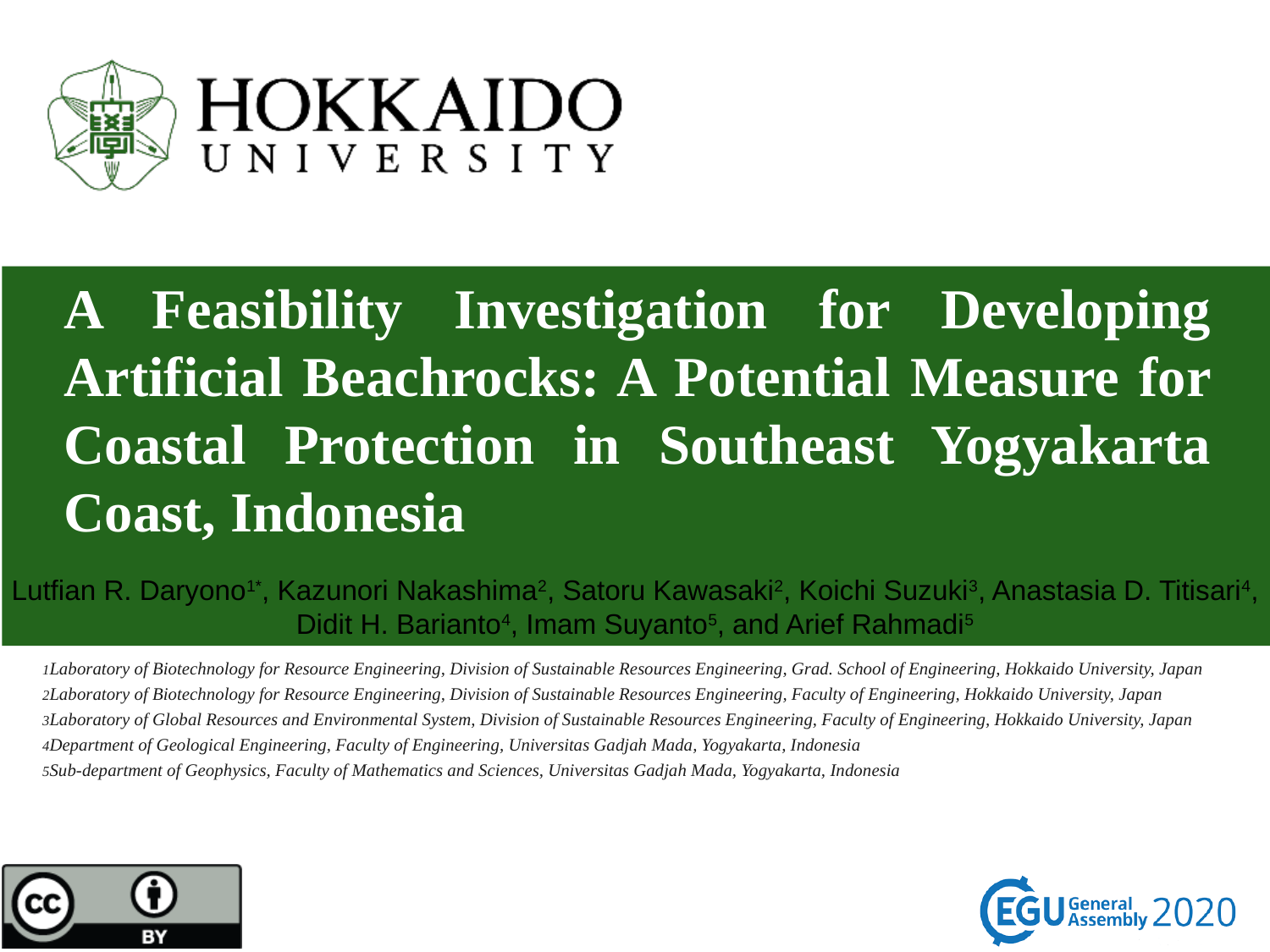

# A Feasibility Investigation for Developing Artificial Beachrocks: A Potential Measure for Coastal Protection in Southeast Yogyakarta Coast, Indonesia
Lutfian R. Daryono1*, Kazunori Nakashima2, Satoru Kawasaki2, Koichi Suzuki3, Anastasia D. Titisari4, Didit H. Barianto4, Imam Suyanto5, and Arief Rahmadi5
1Laboratory of Biotechnology for Resource Engineering, Division of Sustainable Resources Engineering, Grad. School of Engineering, Hokkaido University, Japan
2Laboratory of Biotechnology for Resource Engineering, Division of Sustainable Resources Engineering, Faculty of Engineering, Hokkaido University, Japan
3Laboratory of Global Resources and Environmental System, Division of Sustainable Resources Engineering, Faculty of Engineering, Hokkaido University, Japan
4Department of Geological Engineering, Faculty of Engineering, Universitas Gadjah Mada, Yogyakarta, Indonesia
5Sub-department of Geophysics, Faculty of Mathematics and Sciences, Universitas Gadjah Mada, Yogyakarta, Indonesia